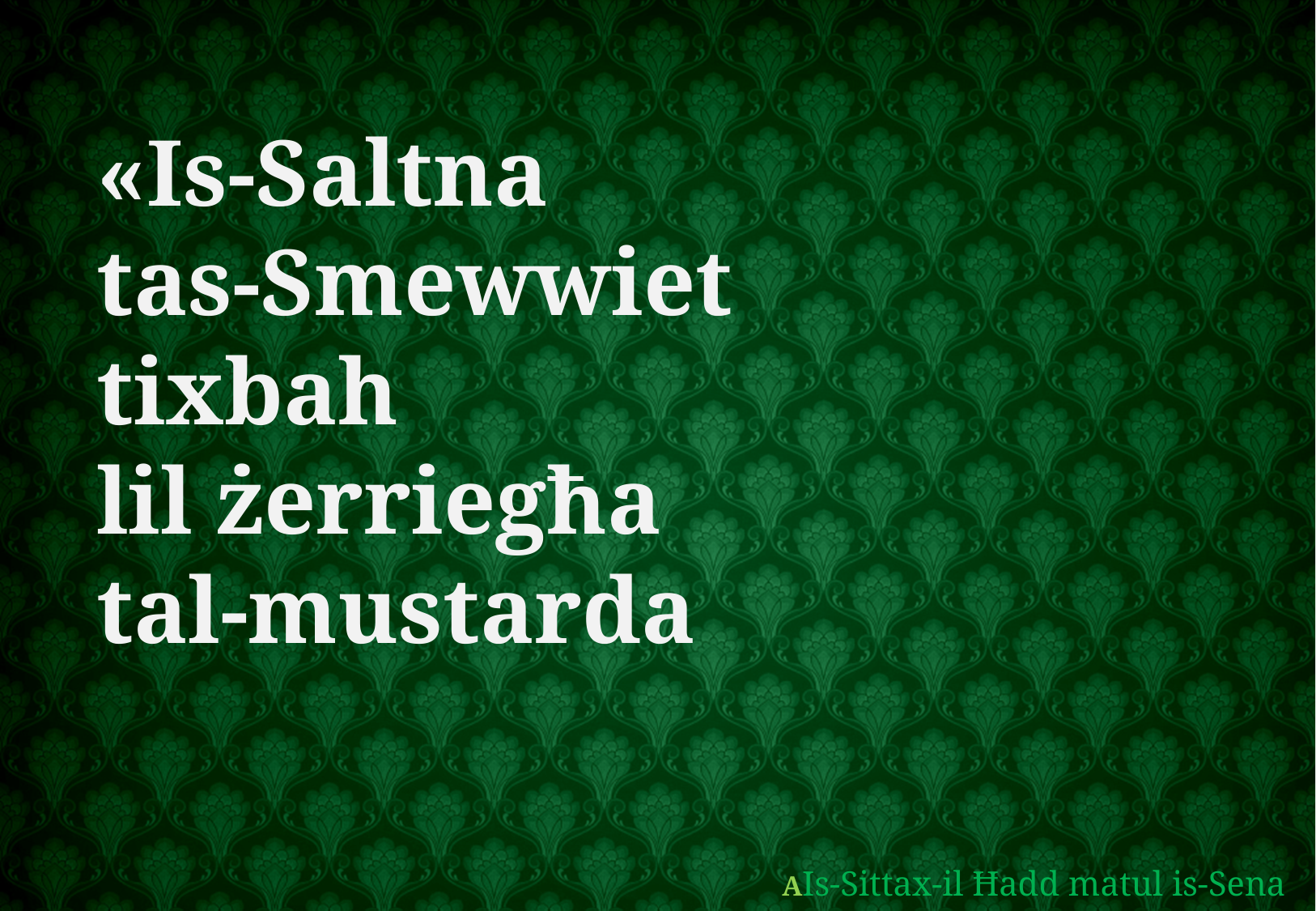

«Is-Saltna
tas-Smewwiet
tixbah
lil żerriegħa
tal-mustarda
AIs-Sittax-il Ħadd matul is-Sena